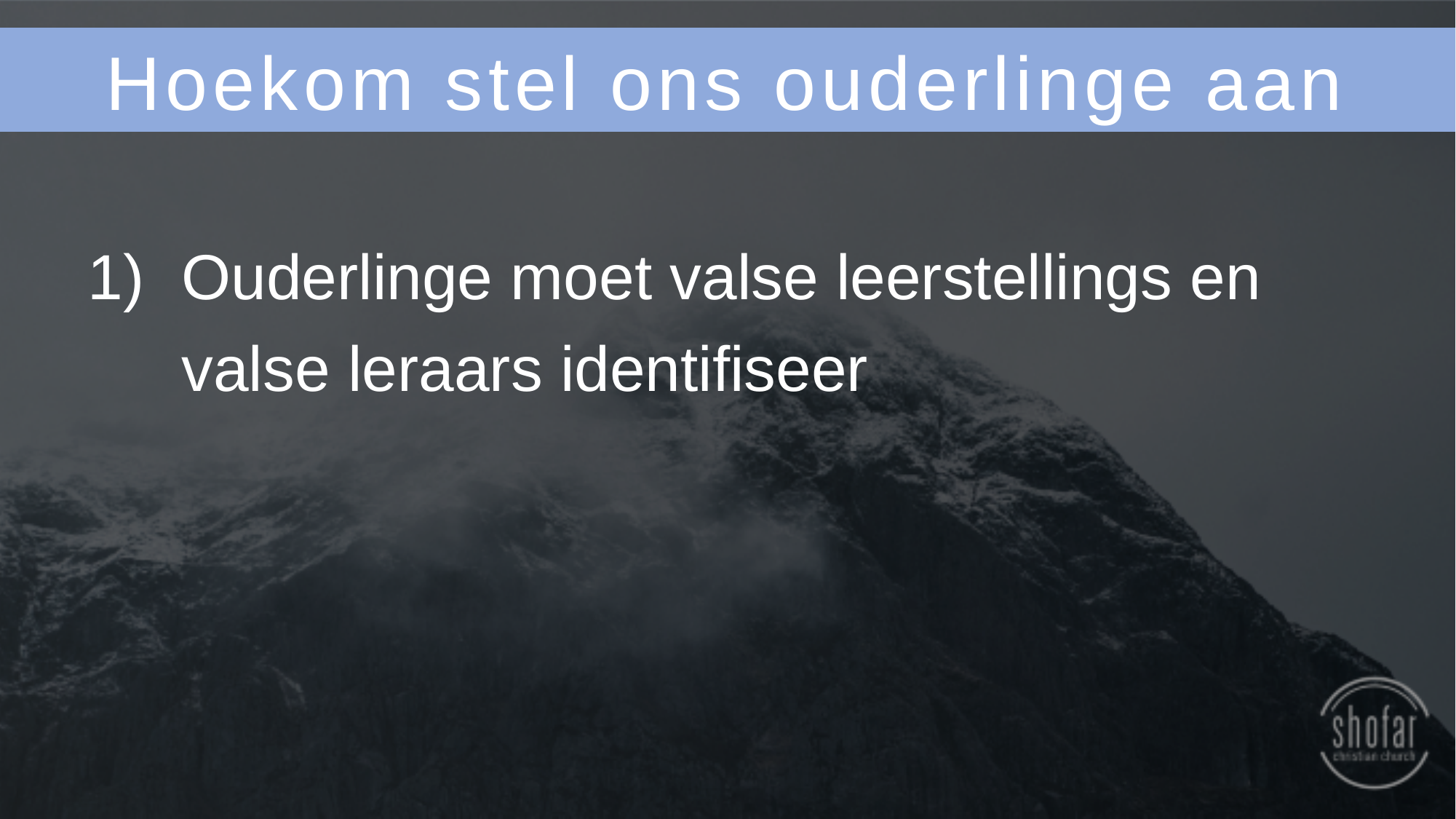

Hoekom stel ons ouderlinge aan

Ouderlinge moet valse leerstellings en valse leraars identifiseer